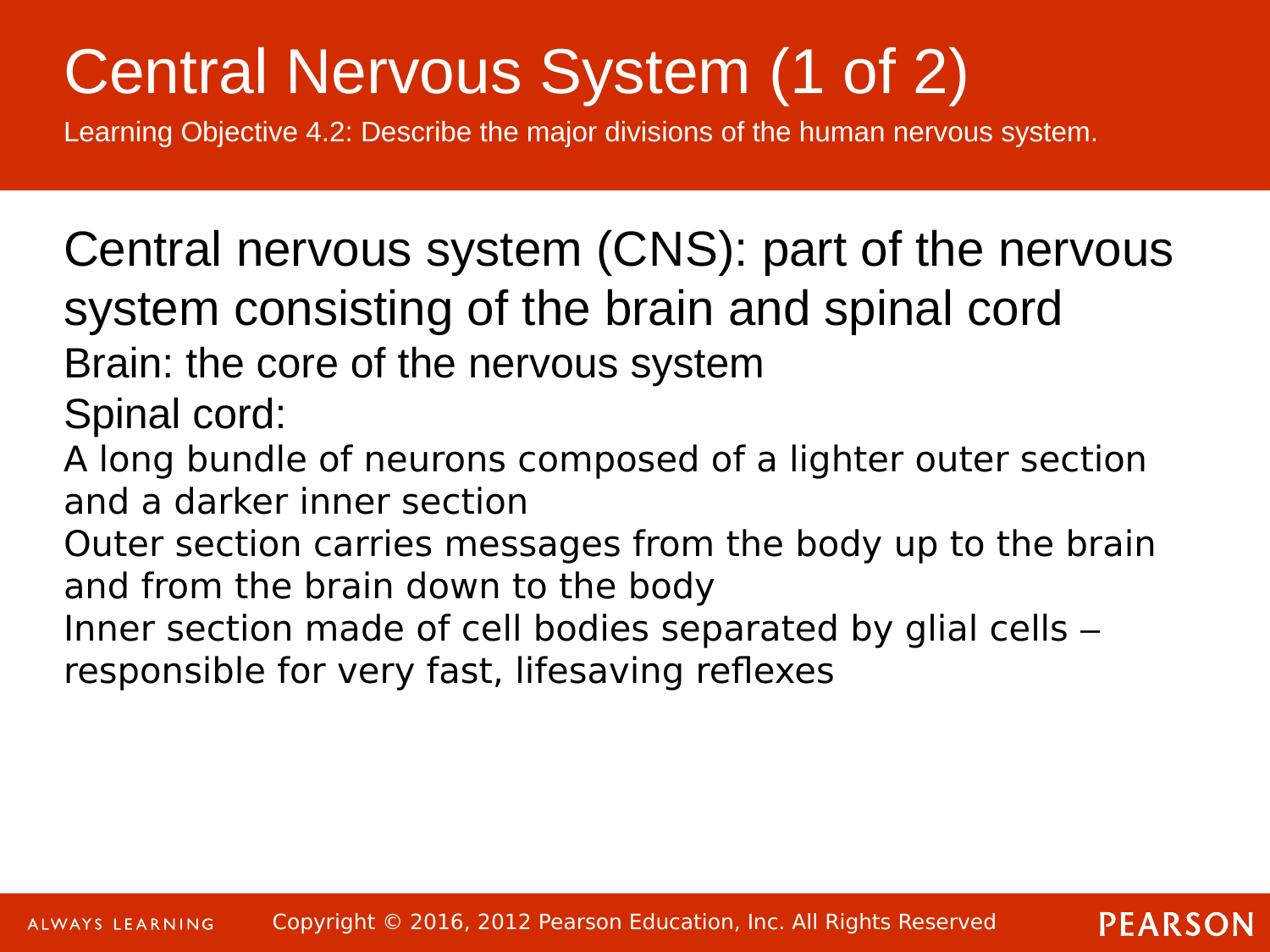

Central Nervous System (1 of 2)
Learning Objective 4.2: Describe the major divisions of the human nervous system.
Central nervous system (C N S): part of the nervous system consisting of the brain and spinal cord
Brain: the core of the nervous system
Spinal cord:
A long bundle of neurons composed of a lighter outer section and a darker inner section
Outer section carries messages from the body up to the brain and from the brain down to the body
Inner section made of cell bodies separated by glial cells – responsible for very fast, lifesaving reflexes